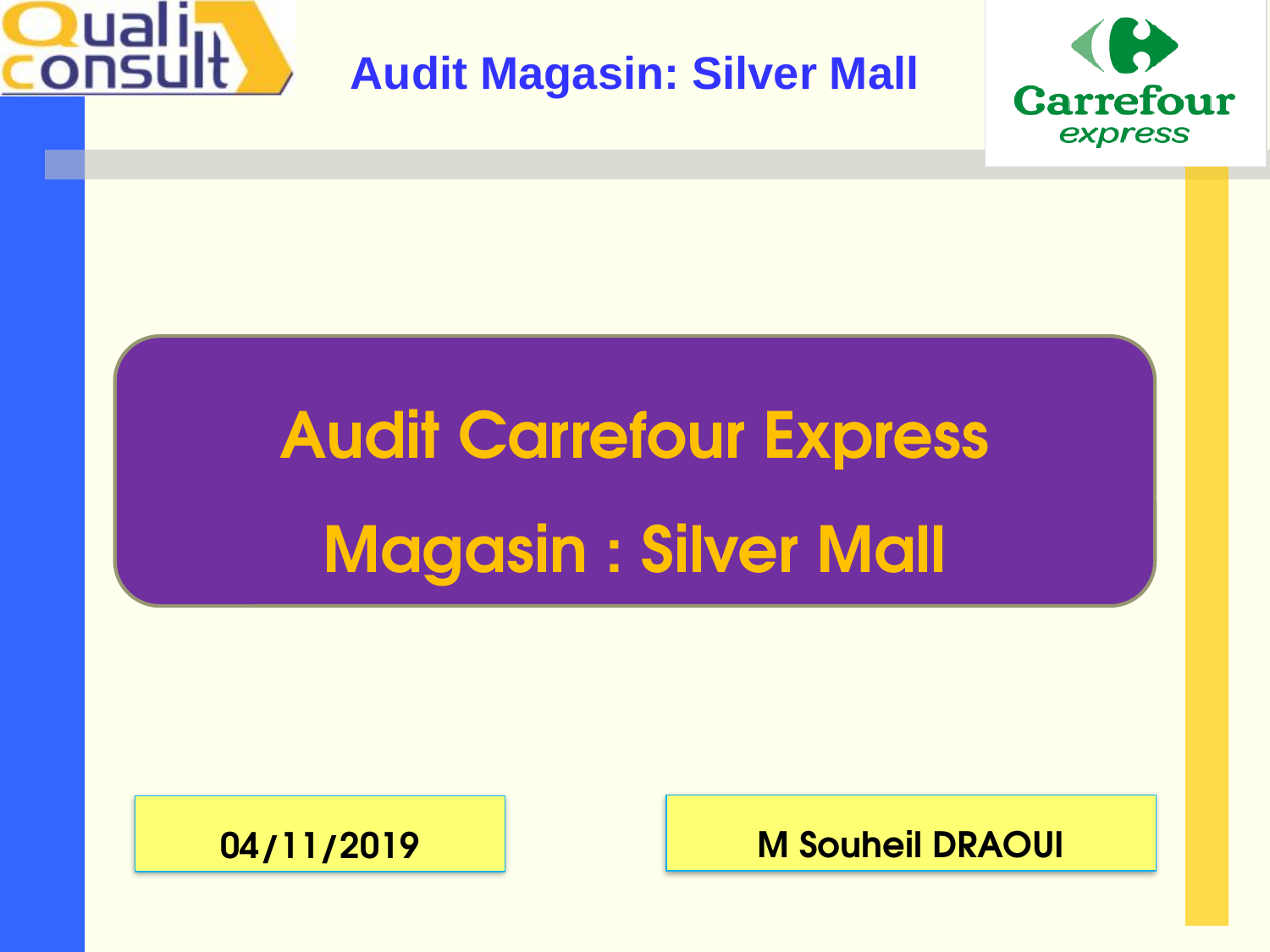

Audit Carrefour Express
Magasin : Silver Mall
M Souheil DRAOUI
04/11/2019